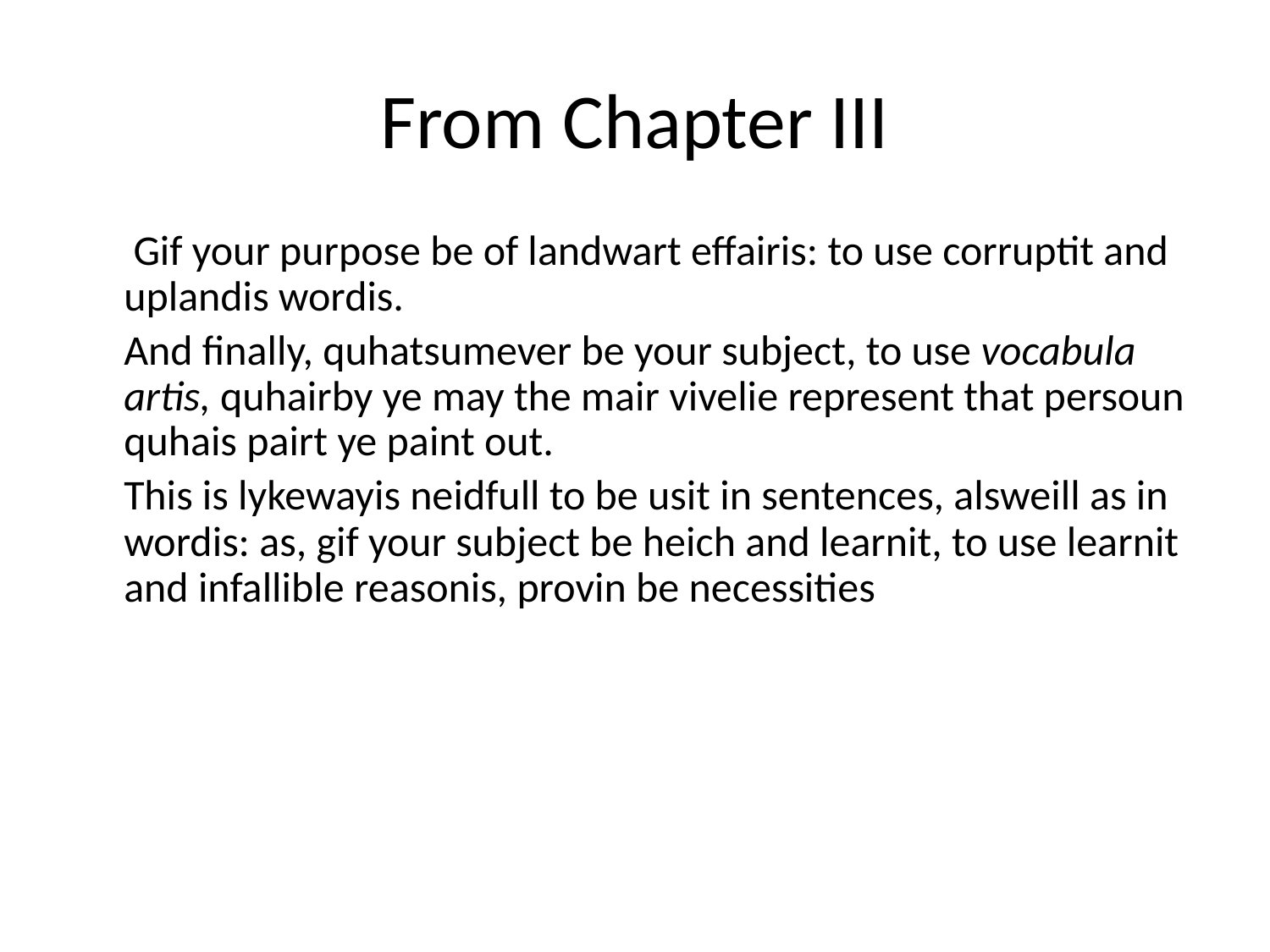

# From Chapter III
	 Gif your purpose be of landwart effairis: to use corruptit and uplandis wordis.
  	And finally, quhatsumever be your subject, to use vocabula artis, quhairby ye may the mair vivelie represent that persoun quhais pairt ye paint out.
  	This is lykewayis neidfull to be usit in sentences, alsweill as in wordis: as, gif your subject be heich and learnit, to use learnit and infallible reasonis, provin be necessities